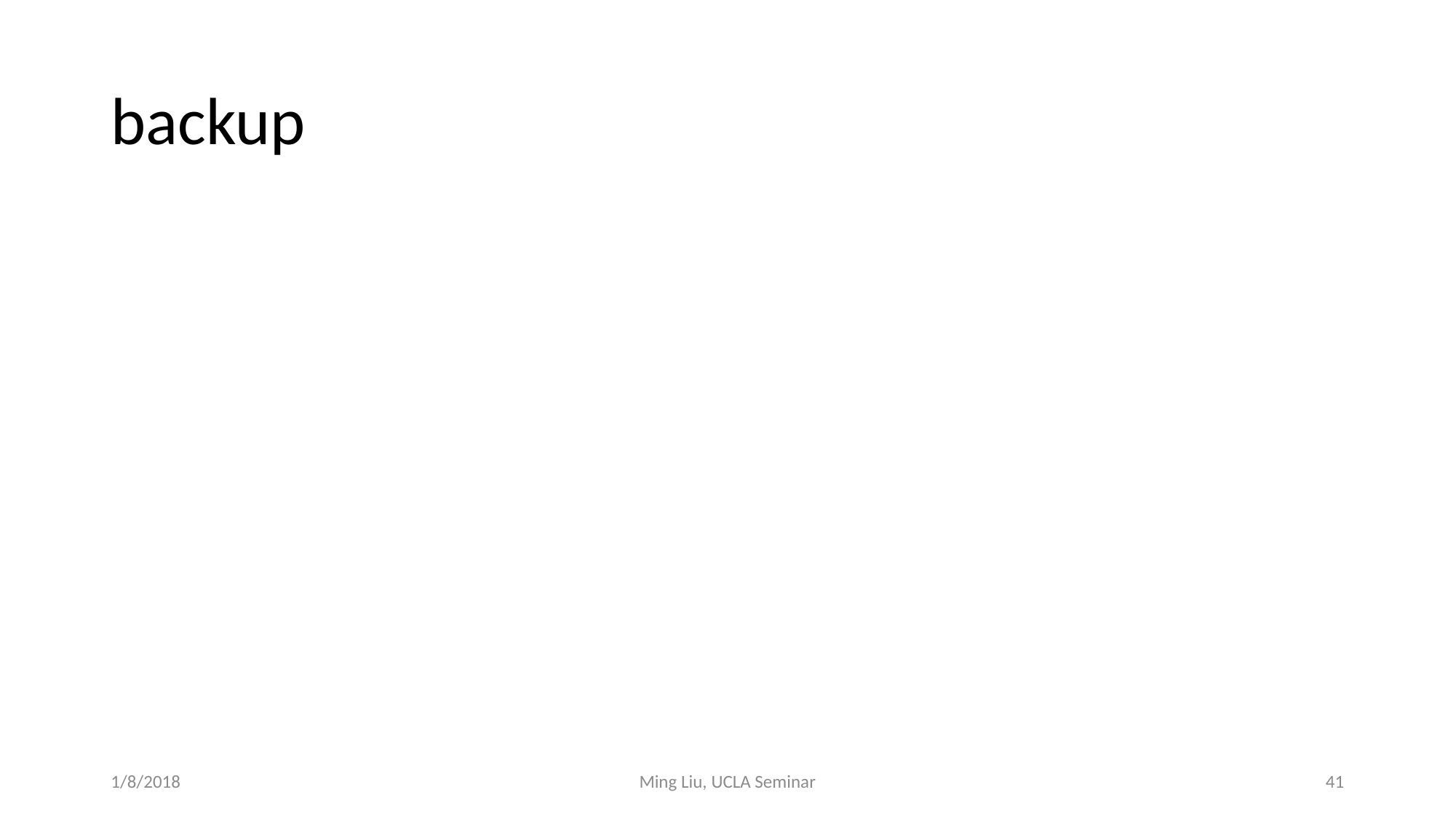

# backup

1/8/2018
Ming Liu, UCLA Seminar
41